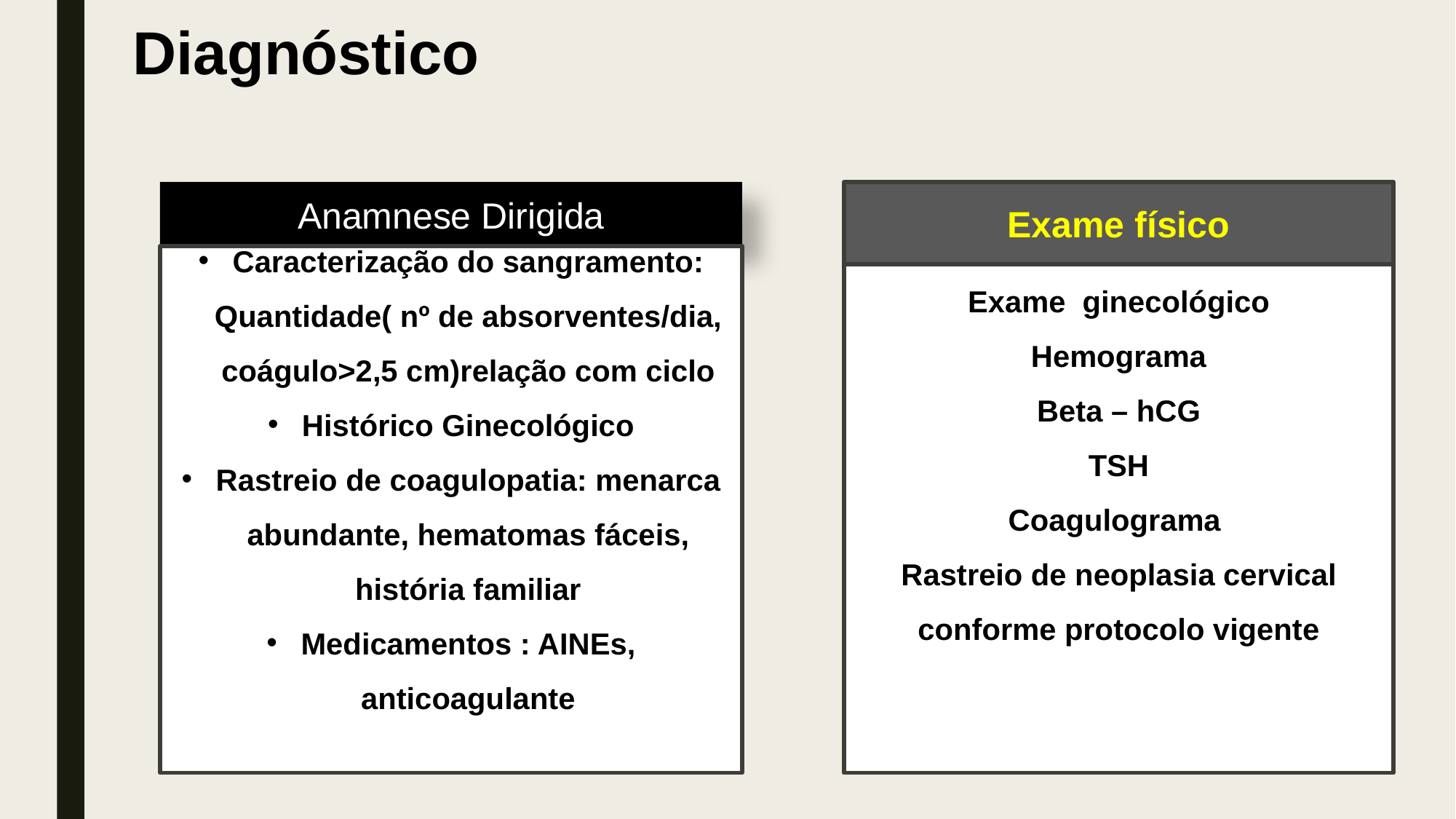

Diagnóstico

Anamnese Dirigida
Exame físico

Caracterização do sangramento: Quantidade( nº de absorventes/dia, coágulo>2,5 cm)relação com ciclo
Histórico Ginecológico
Rastreio de coagulopatia: menarca abundante, hematomas fáceis, história familiar
Medicamentos : AINEs, anticoagulante

Exame  ginecológico
Hemograma
Beta – hCG
TSH
Coagulograma
Rastreio de neoplasia cervical conforme protocolo vigente